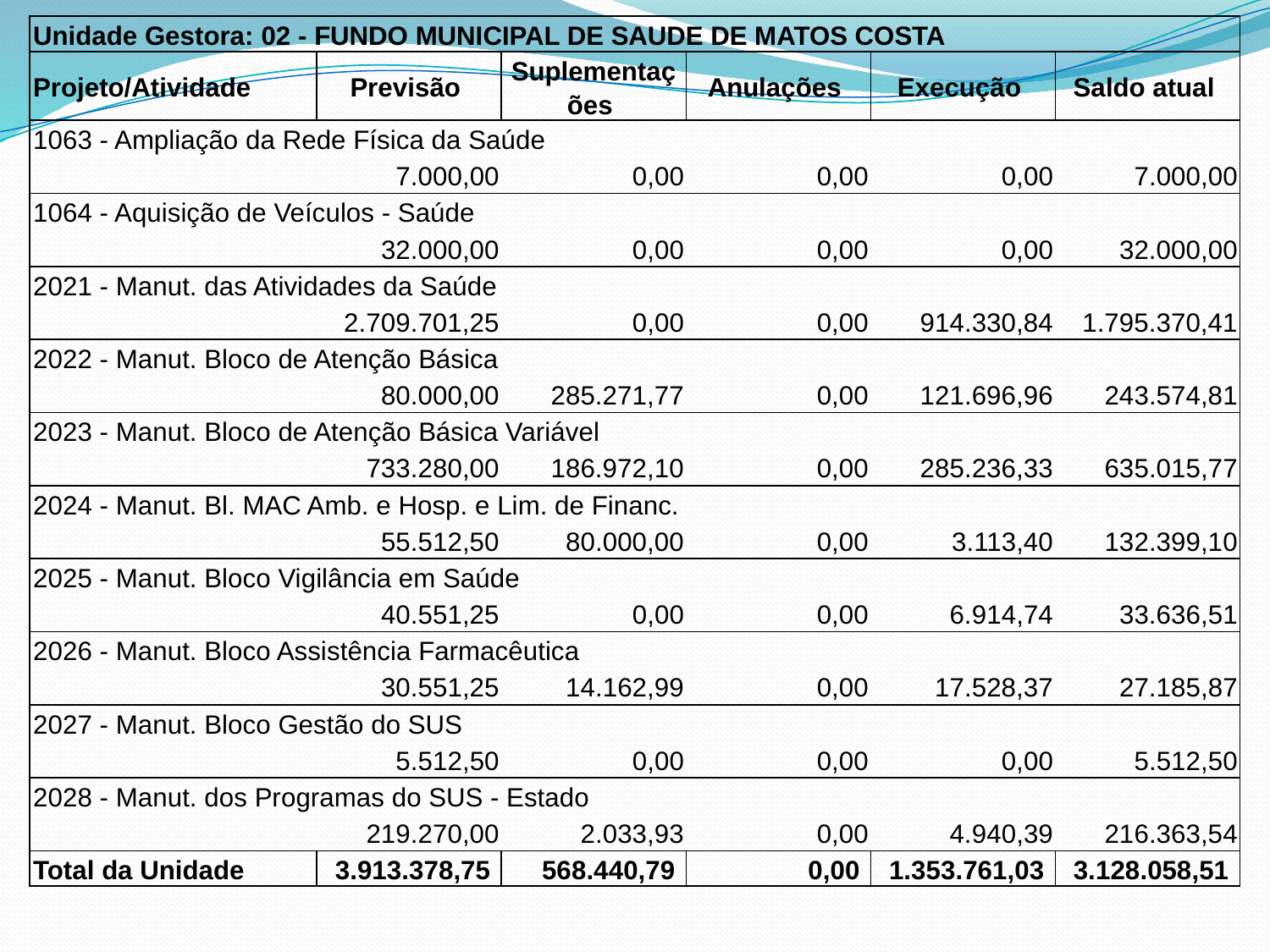

| Unidade Gestora: 02 - FUNDO MUNICIPAL DE SAUDE DE MATOS COSTA |  |  |  |  |  |
| --- | --- | --- | --- | --- | --- |
| Projeto/Atividade | Previsão | Suplementações | Anulações | Execução | Saldo atual |
| 1063 - Ampliação da Rede Física da Saúde |  |  |  |  |  |
|  | 7.000,00 | 0,00 | 0,00 | 0,00 | 7.000,00 |
| 1064 - Aquisição de Veículos - Saúde |  |  |  |  |  |
|  | 32.000,00 | 0,00 | 0,00 | 0,00 | 32.000,00 |
| 2021 - Manut. das Atividades da Saúde |  |  |  |  |  |
|  | 2.709.701,25 | 0,00 | 0,00 | 914.330,84 | 1.795.370,41 |
| 2022 - Manut. Bloco de Atenção Básica |  |  |  |  |  |
|  | 80.000,00 | 285.271,77 | 0,00 | 121.696,96 | 243.574,81 |
| 2023 - Manut. Bloco de Atenção Básica Variável |  |  |  |  |  |
|  | 733.280,00 | 186.972,10 | 0,00 | 285.236,33 | 635.015,77 |
| 2024 - Manut. Bl. MAC Amb. e Hosp. e Lim. de Financ. |  |  |  |  |  |
|  | 55.512,50 | 80.000,00 | 0,00 | 3.113,40 | 132.399,10 |
| 2025 - Manut. Bloco Vigilância em Saúde |  |  |  |  |  |
|  | 40.551,25 | 0,00 | 0,00 | 6.914,74 | 33.636,51 |
| 2026 - Manut. Bloco Assistência Farmacêutica |  |  |  |  |  |
|  | 30.551,25 | 14.162,99 | 0,00 | 17.528,37 | 27.185,87 |
| 2027 - Manut. Bloco Gestão do SUS |  |  |  |  |  |
|  | 5.512,50 | 0,00 | 0,00 | 0,00 | 5.512,50 |
| 2028 - Manut. dos Programas do SUS - Estado |  |  |  |  |  |
|  | 219.270,00 | 2.033,93 | 0,00 | 4.940,39 | 216.363,54 |
| Total da Unidade | 3.913.378,75 | 568.440,79 | 0,00 | 1.353.761,03 | 3.128.058,51 |